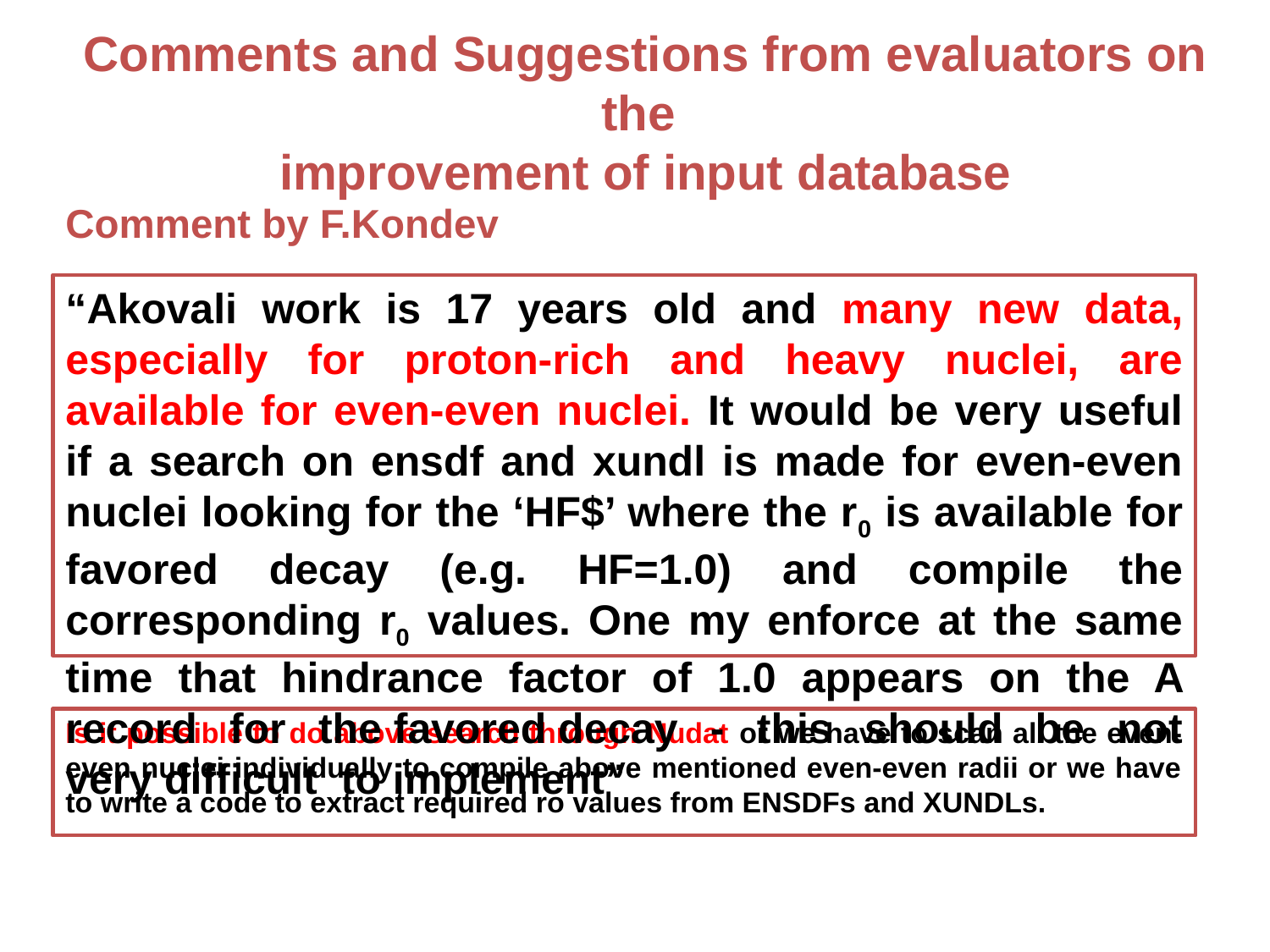

Comments and Suggestions from evaluators on the
improvement of input database
# Comment by F.Kondev
“Akovali work is 17 years old and many new data, especially for proton-rich and heavy nuclei, are available for even-even nuclei. It would be very useful if a search on ensdf and xundl is made for even-even nuclei looking for the ‘HF$’ where the r0 is available for favored decay (e.g. HF=1.0) and compile the corresponding r0 values. One my enforce at the same time that hindrance factor of 1.0 appears on the A record for the favored decay - this should be not very difficult  to implement”
Is it possible to do above search through Nudat or we have to scan all the even-even nuclei individually to compile above mentioned even-even radii or we have to write a code to extract required ro values from ENSDFs and XUNDLs.